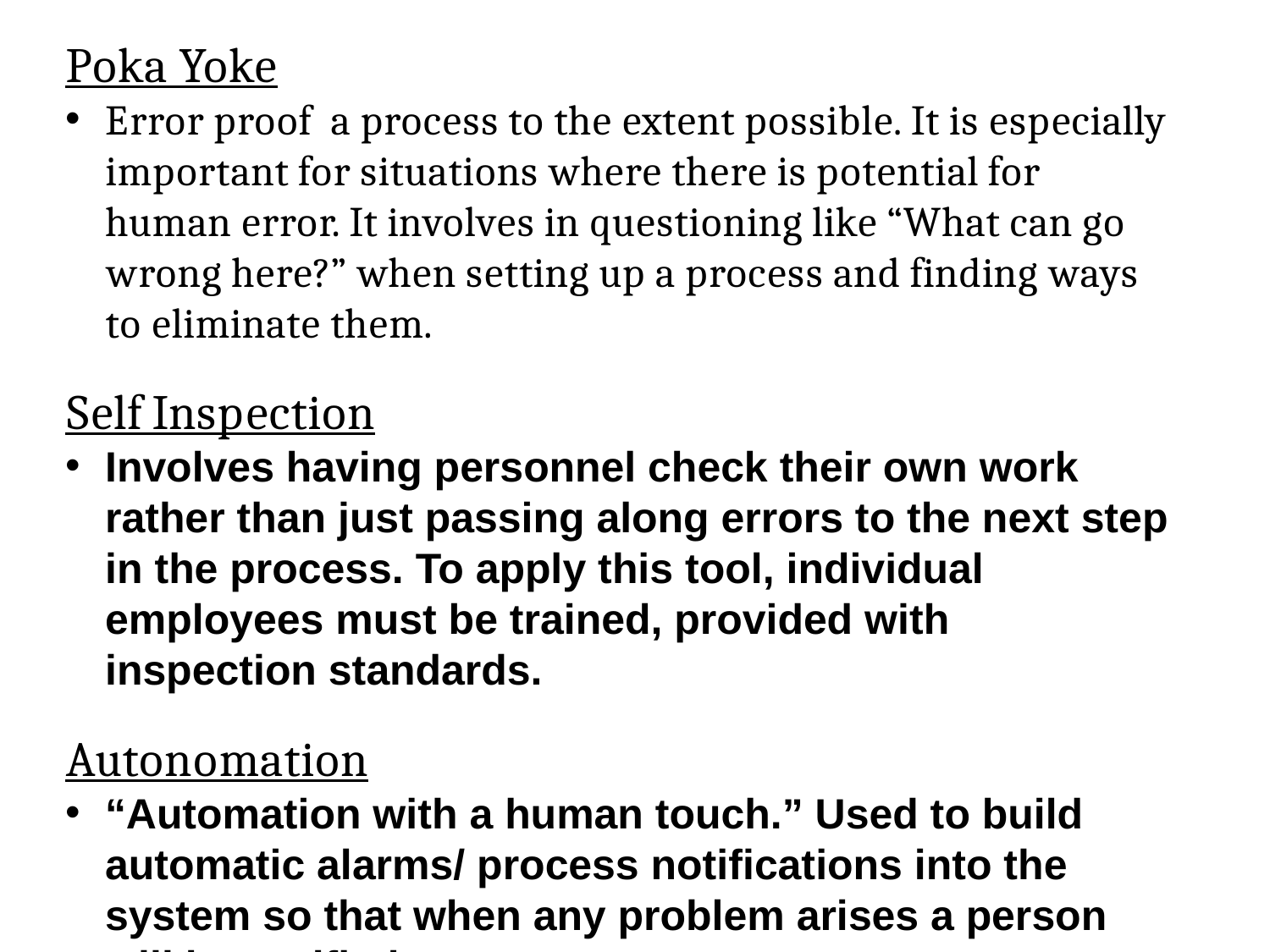

Poka Yoke
Error proof  a process to the extent possible. It is especially important for situations where there is potential for human error. It involves in questioning like “What can go wrong here?” when setting up a process and finding ways to eliminate them.

Self Inspection
Involves having personnel check their own work rather than just passing along errors to the next step in the process. To apply this tool, individual employees must be trained, provided with inspection standards.

Autonomation
“Automation with a human touch.” Used to build automatic alarms/ process notifications into the system so that when any problem arises a person will be notified.